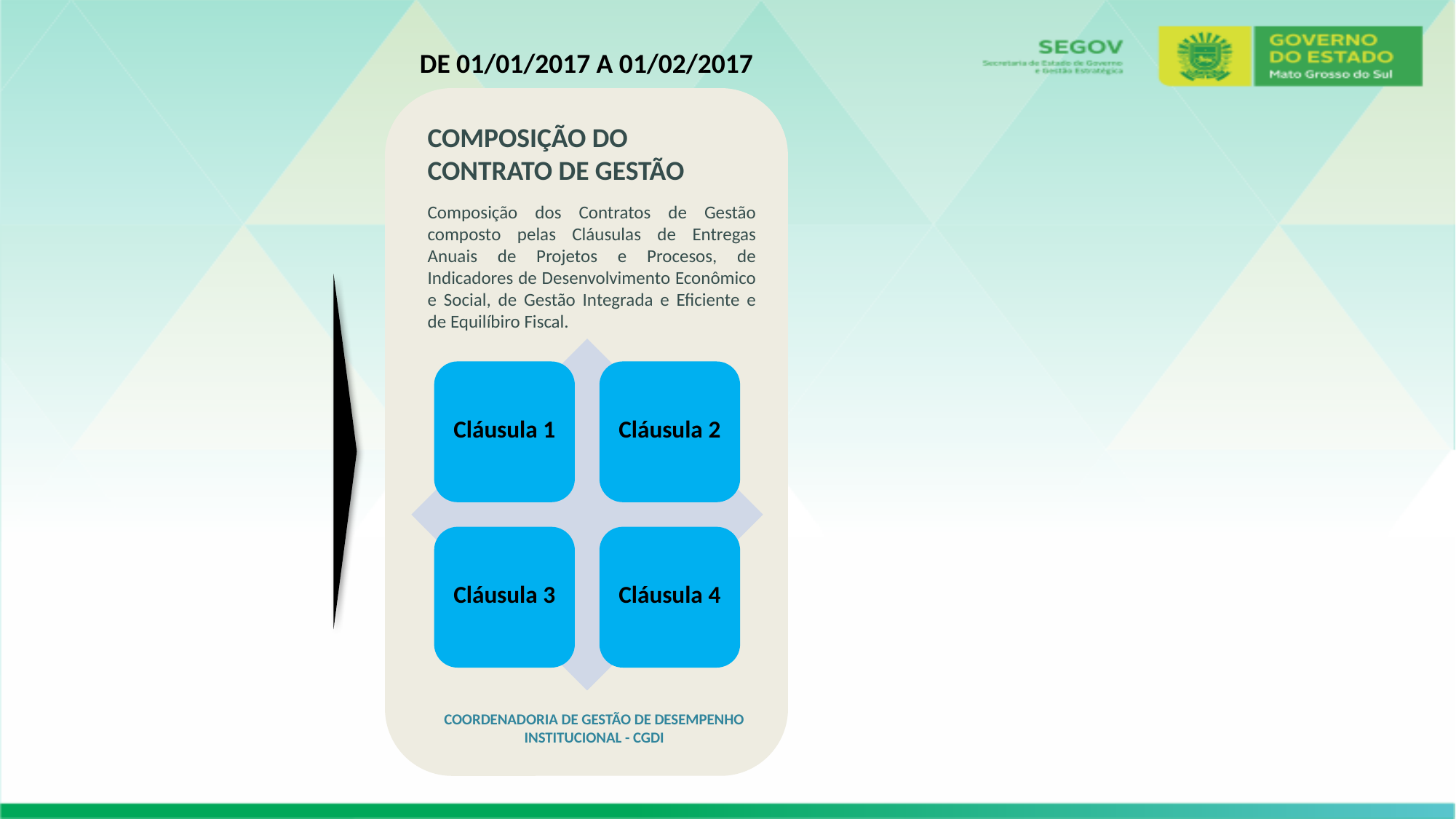

De 01/01/2017 a 01/02/2017

COMPOSIÇÃO DO CONTRATO DE GESTÃO
Composição dos Contratos de Gestão composto pelas Cláusulas de Entregas Anuais de Projetos e Procesos, de Indicadores de Desenvolvimento Econômico e Social, de Gestão Integrada e Eficiente e de Equilíbiro Fiscal.
Cláusula 1
Cláusula 2
Cláusula 3
Cláusula 4

COORDENADORIA DE GESTÃO DE DESEMPENHO INSTITUCIONAL - CGDI